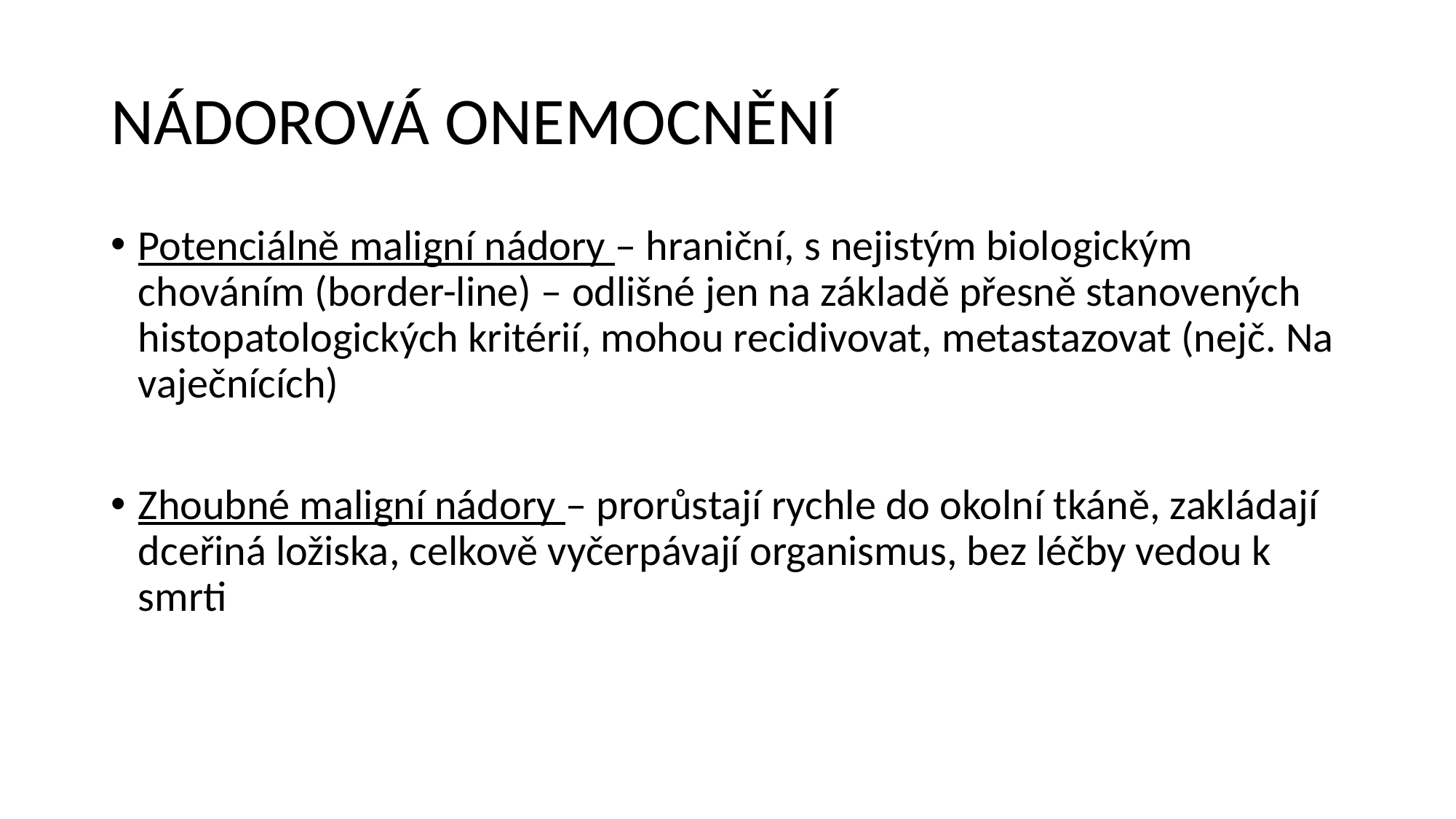

# NÁDOROVÁ ONEMOCNĚNÍ
Potenciálně maligní nádory – hraniční, s nejistým biologickým chováním (border-line) – odlišné jen na základě přesně stanovených histopatologických kritérií, mohou recidivovat, metastazovat (nejč. Na vaječnících)

Zhoubné maligní nádory – prorůstají rychle do okolní tkáně, zakládají dceřiná ložiska, celkově vyčerpávají organismus, bez léčby vedou k smrti